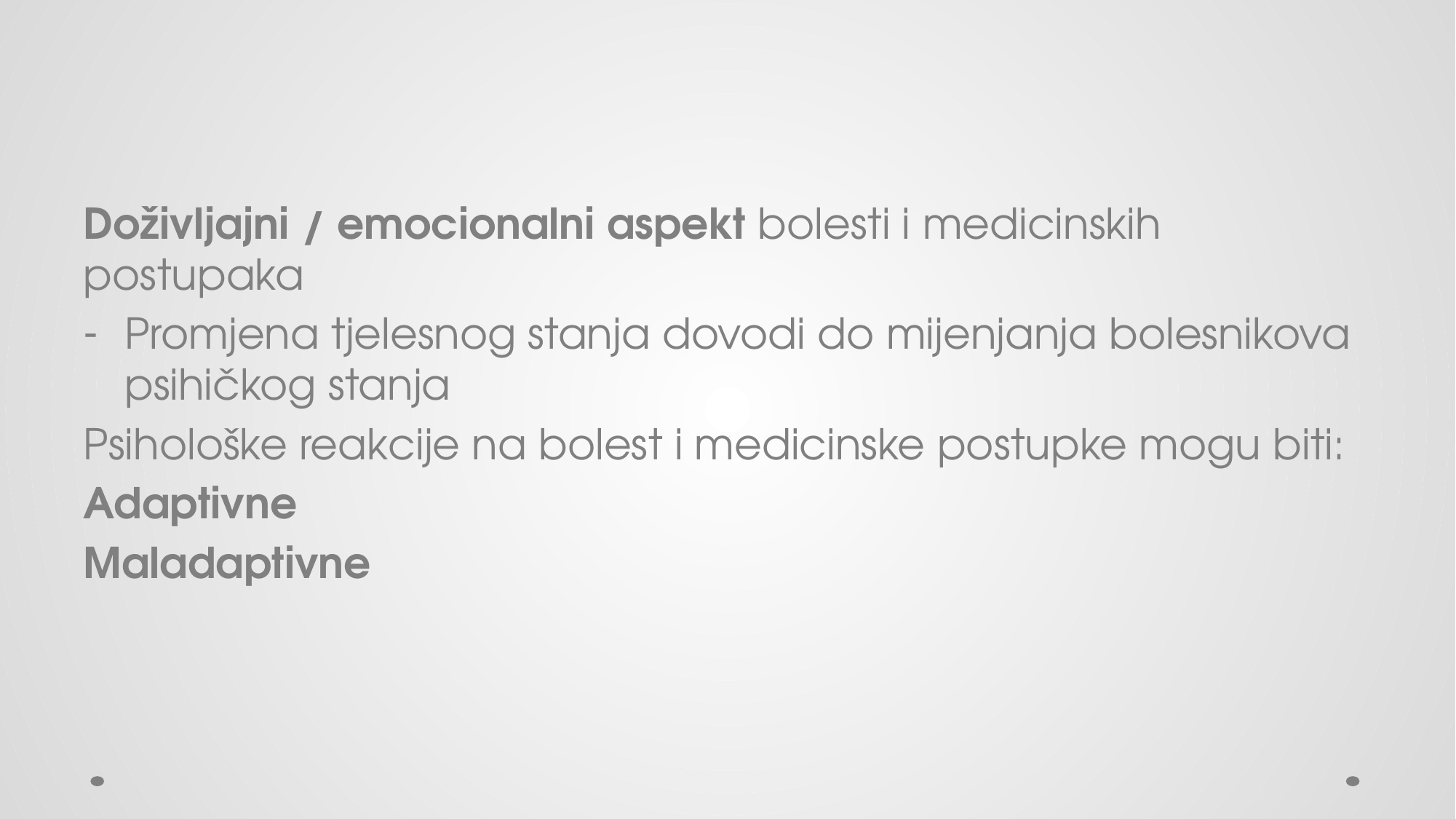

#
Doživljajni / emocionalni aspekt bolesti i medicinskih postupaka
Promjena tjelesnog stanja dovodi do mijenjanja bolesnikova psihičkog stanja
Psihološke reakcije na bolest i medicinske postupke mogu biti:
Adaptivne
Maladaptivne